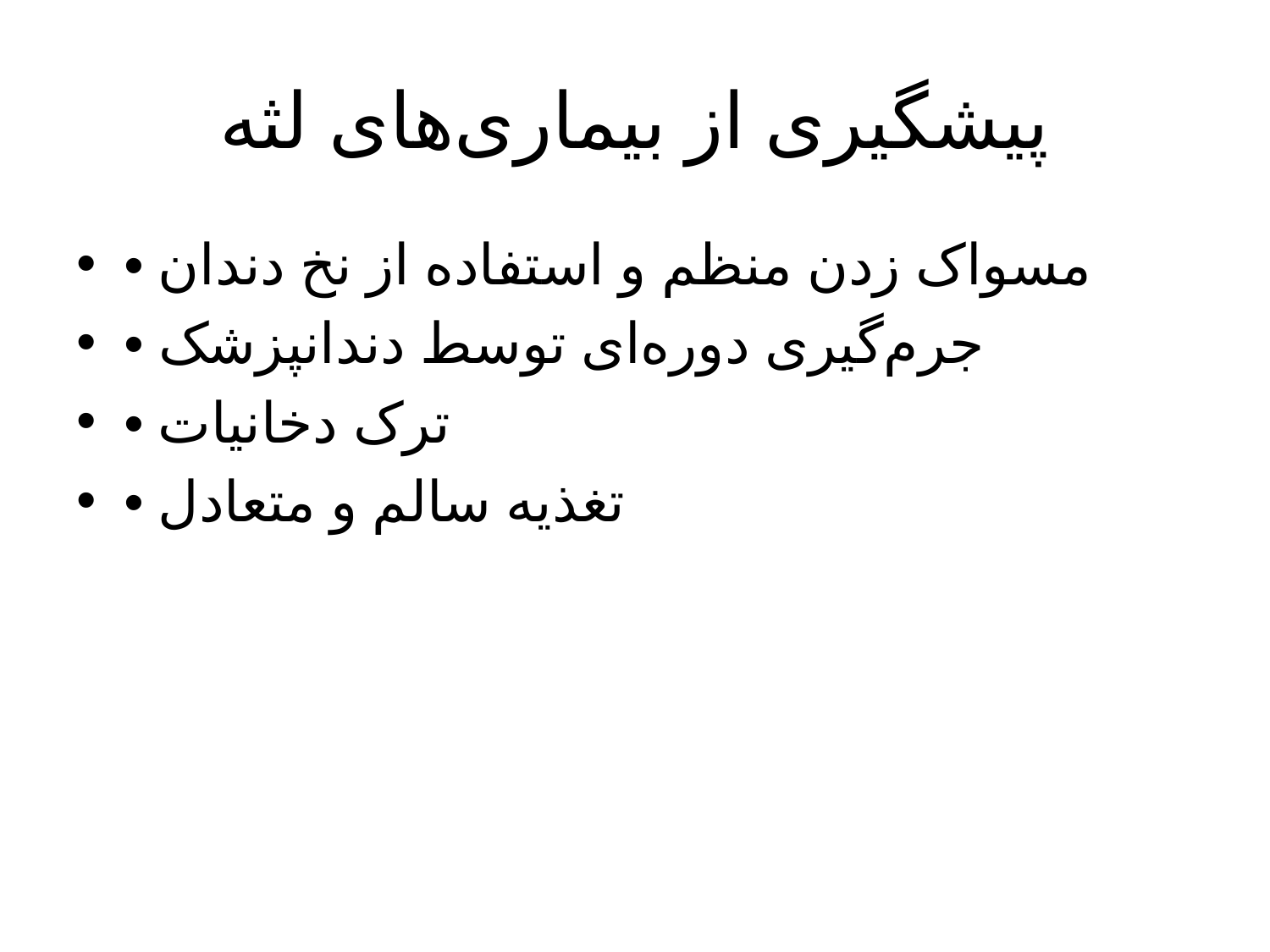

# پیشگیری از بیماری‌های لثه
• مسواک زدن منظم و استفاده از نخ دندان
• جرم‌گیری دوره‌ای توسط دندانپزشک
• ترک دخانیات
• تغذیه سالم و متعادل